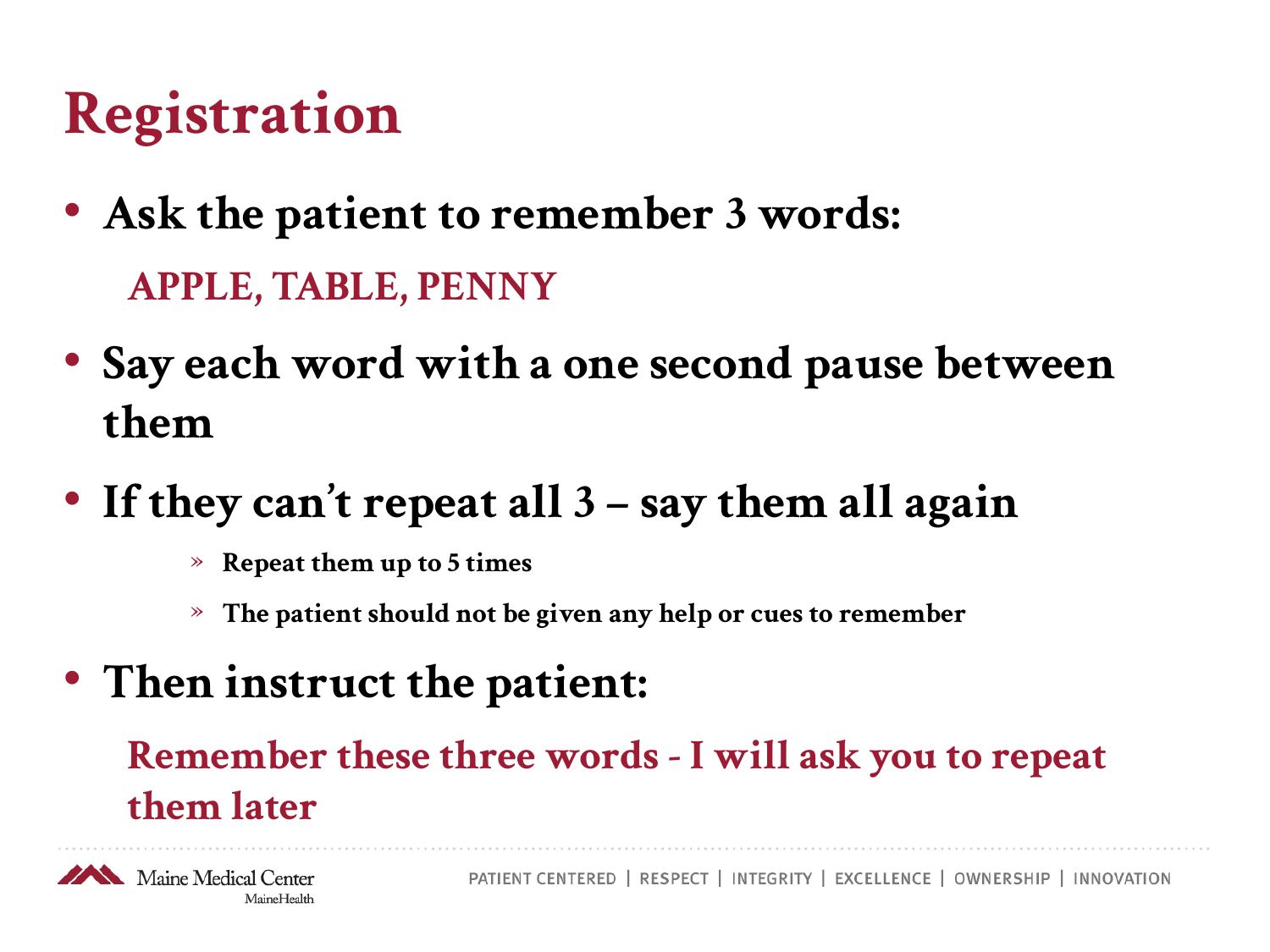

# Registration
Ask the patient to remember 3 words:
APPLE, TABLE, PENNY
Say each word with a one second pause between them
If they can’t repeat all 3 – say them all again
Repeat them up to 5 times
The patient should not be given any help or cues to remember
Then instruct the patient:
Remember these three words - I will ask you to repeat them later